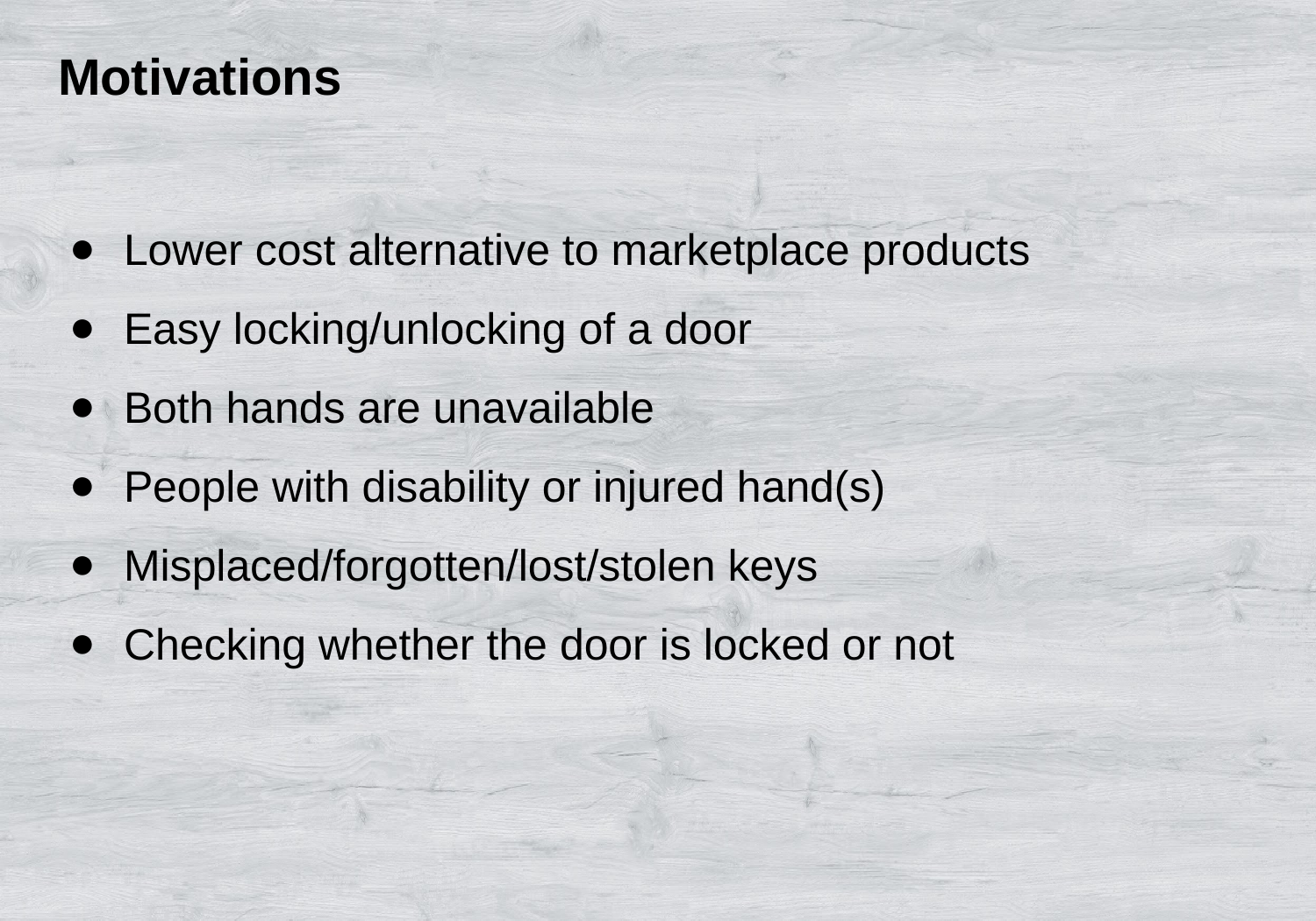

# Motivations
Lower cost alternative to marketplace products
Easy locking/unlocking of a door
Both hands are unavailable
People with disability or injured hand(s)
Misplaced/forgotten/lost/stolen keys
Checking whether the door is locked or not